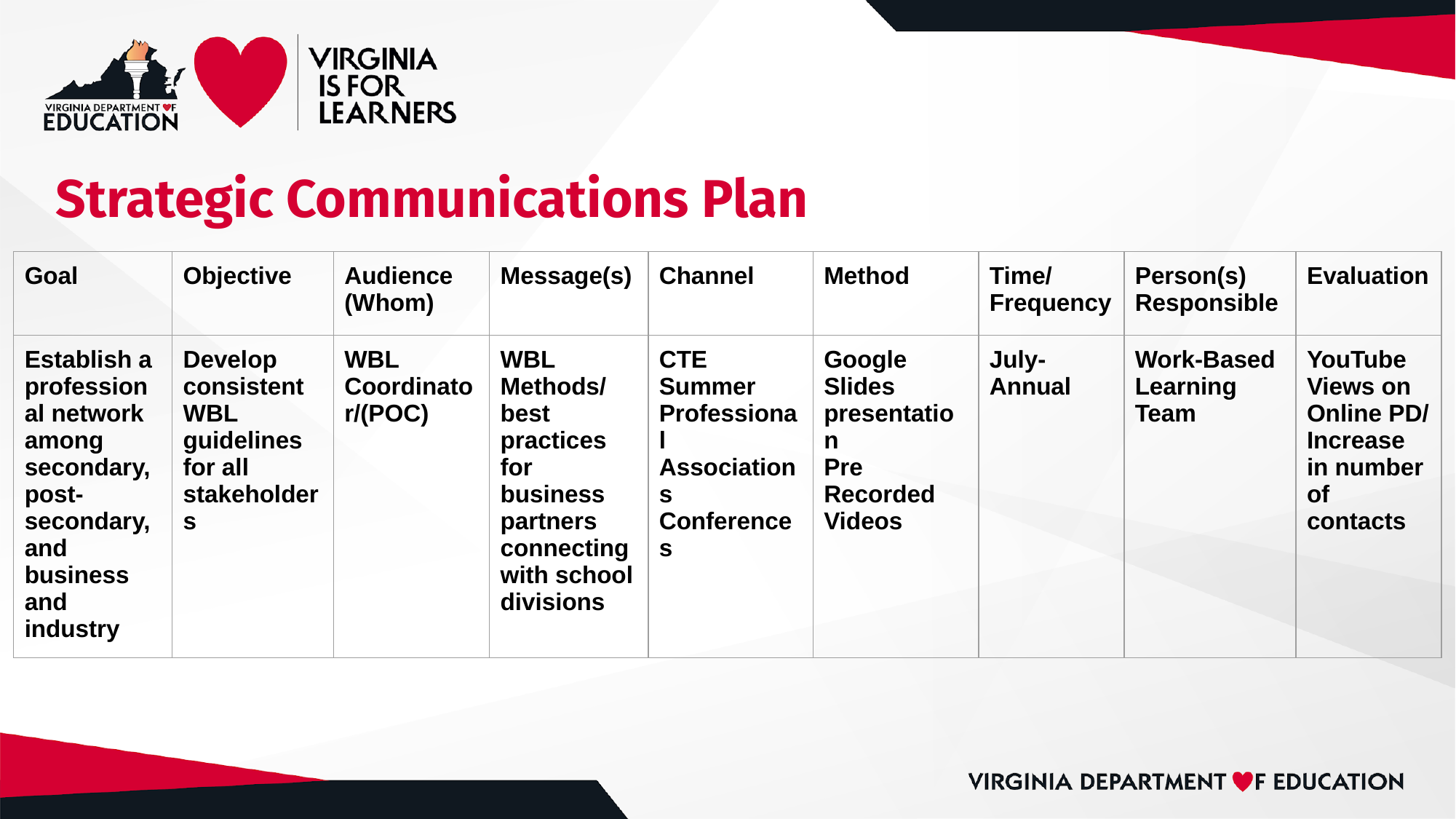

Strategic Communications Plan
| Goal | Objective | Audience (Whom) | Message(s) | Channel | Method | Time/ Frequency | Person(s) Responsible | Evaluation |
| --- | --- | --- | --- | --- | --- | --- | --- | --- |
| Establish a professional network among secondary, post- secondary, and business and industry | Develop consistent WBL guidelines for all stakeholders | WBL Coordinator/(POC) | WBL Methods/ best practices for business partners connecting with school divisions | CTE Summer Professional Associations Conferences | Google Slides presentation Pre Recorded Videos | July- Annual | Work-Based Learning Team | YouTube Views on Online PD/ Increase in number of contacts |